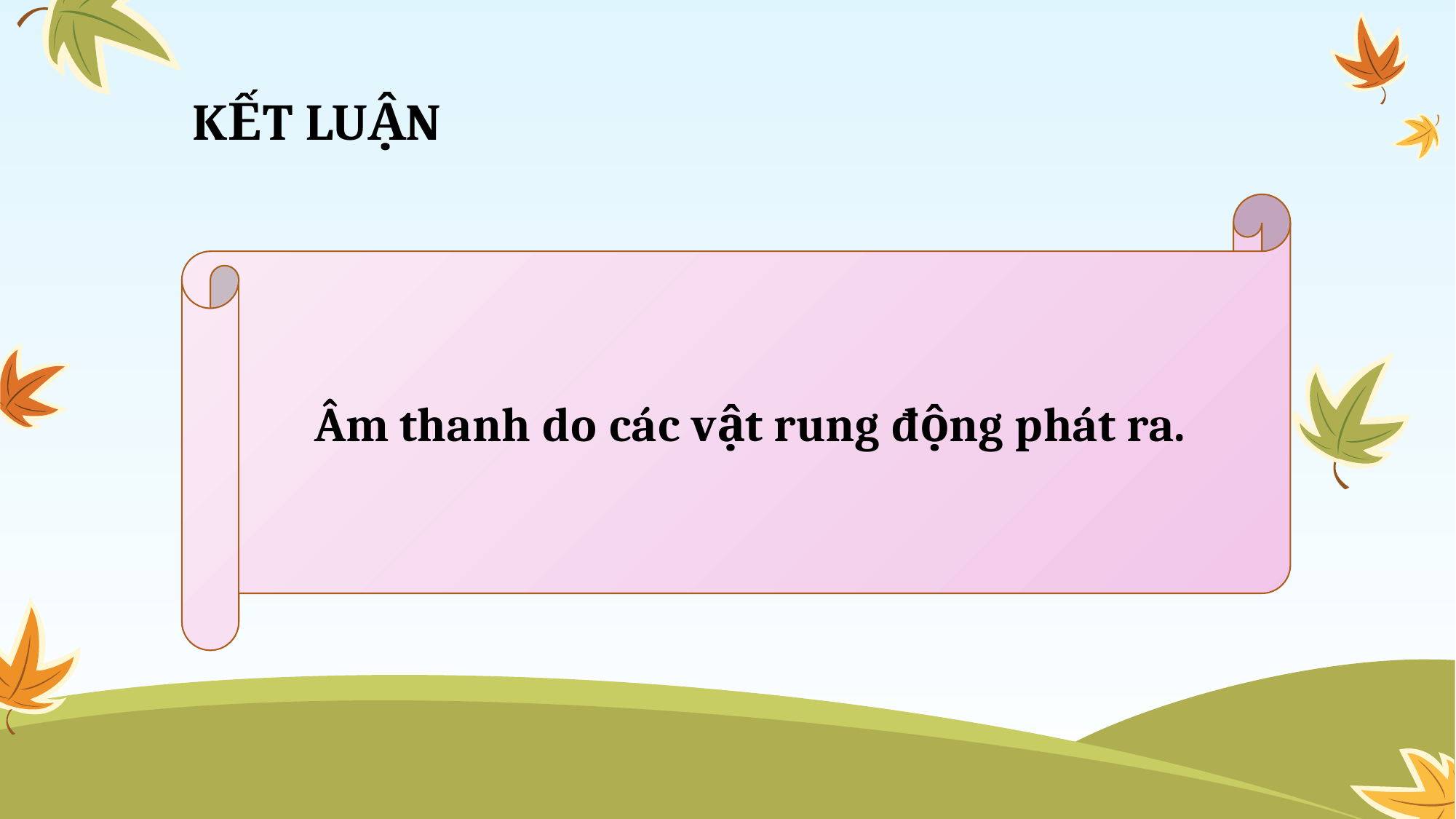

# KẾT LUẬN
Âm thanh do các vật rung động phát ra.